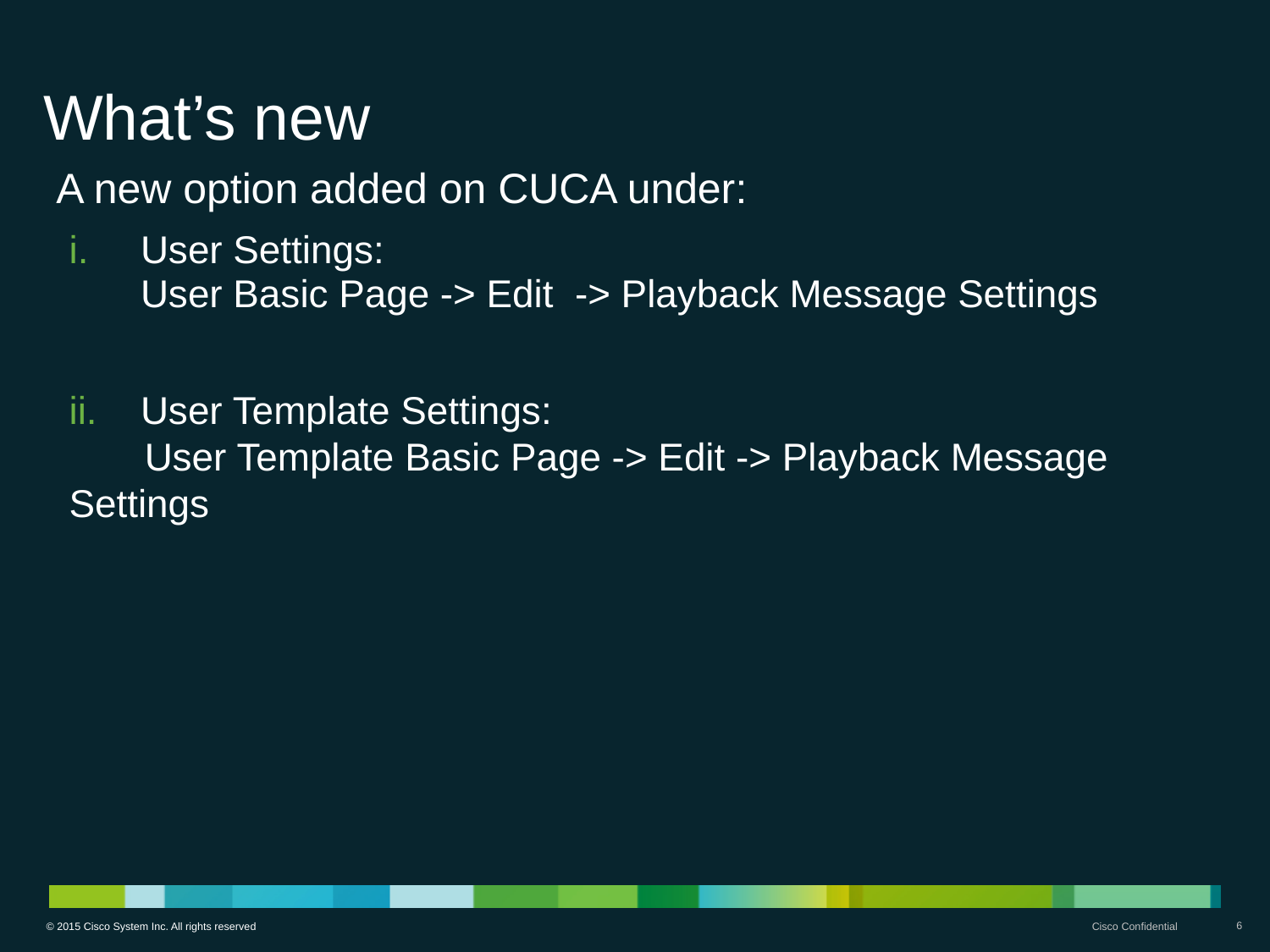

# What’s new
 A new option added on CUCA under:
User Settings:
User Basic Page -> Edit  -> Playback Message Settings

User Template Settings:
       User Template Basic Page -> Edit -> Playback Message    Settings